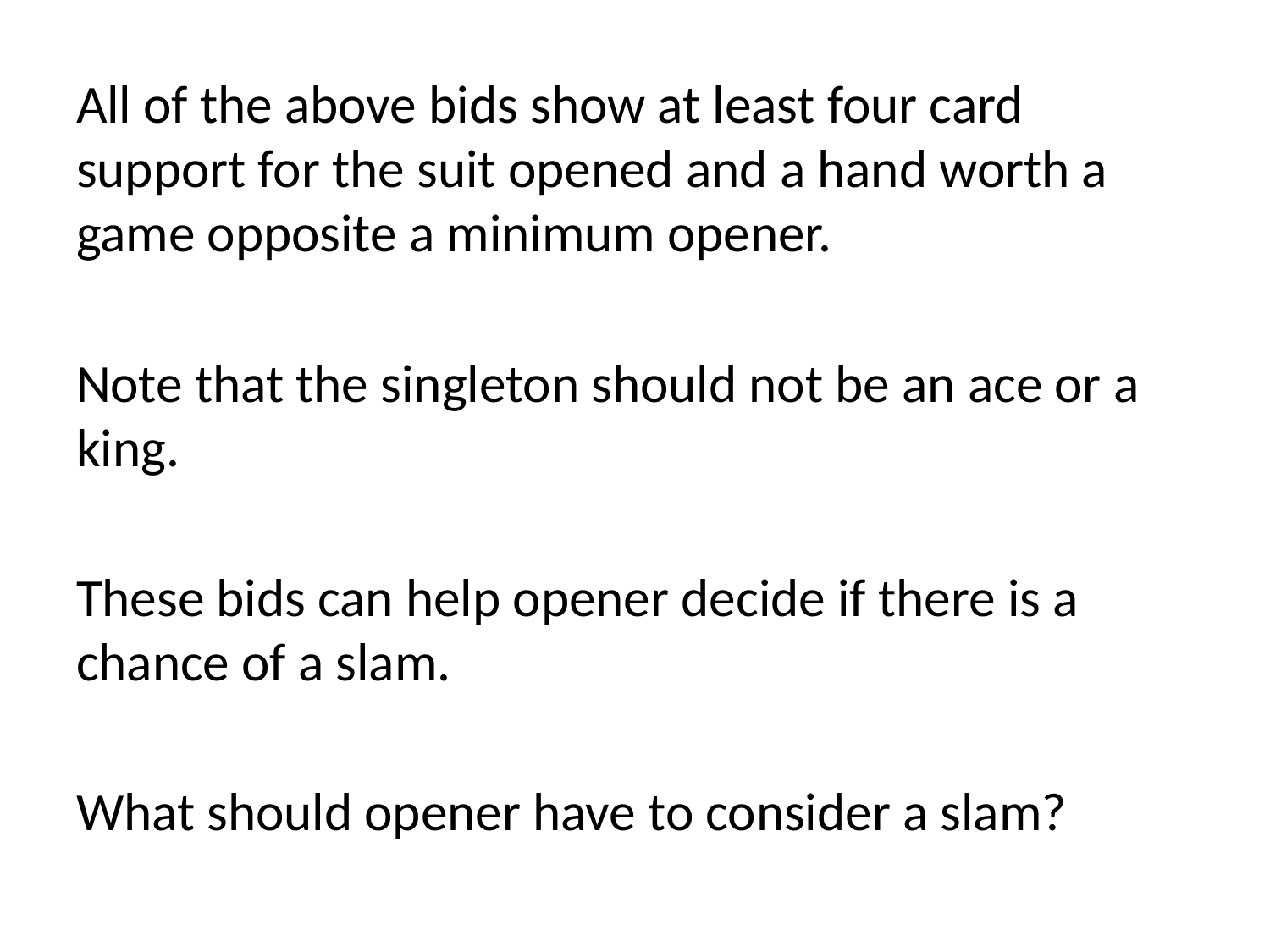

All of the above bids show at least four card support for the suit opened and a hand worth a game opposite a minimum opener.

Note that the singleton should not be an ace or a king.

These bids can help opener decide if there is a chance of a slam.

What should opener have to consider a slam?